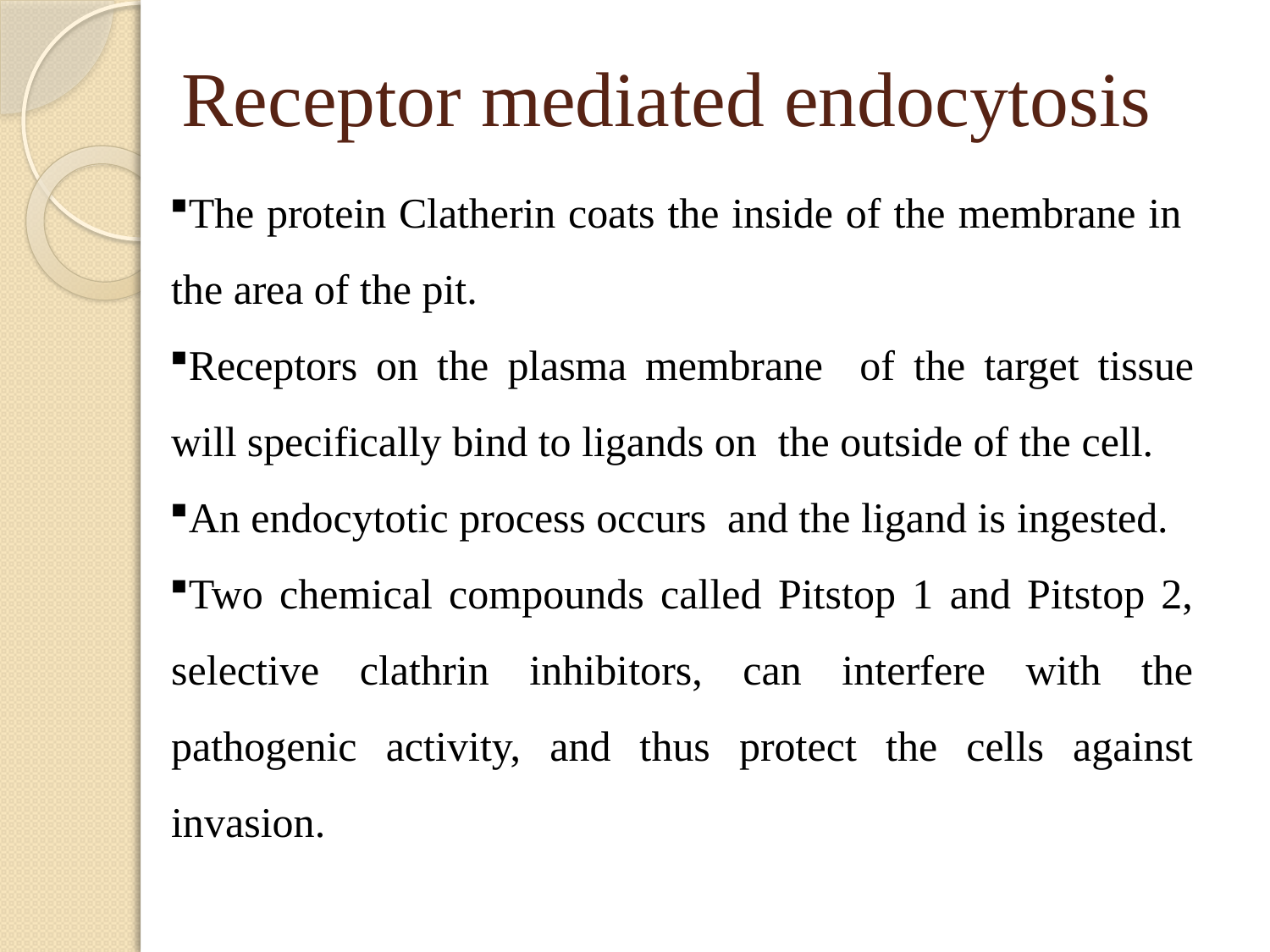

# Receptor mediated endocytosis
The protein Clatherin coats the inside of the membrane in  the area of the pit.
Receptors on the plasma membrane  of the target tissue will specifically bind to ligands on  the outside of the cell.
An endocytotic process occurs  and the ligand is ingested.
Two chemical compounds called Pitstop 1 and Pitstop 2, selective clathrin inhibitors, can interfere with the pathogenic activity, and thus protect the cells against invasion.